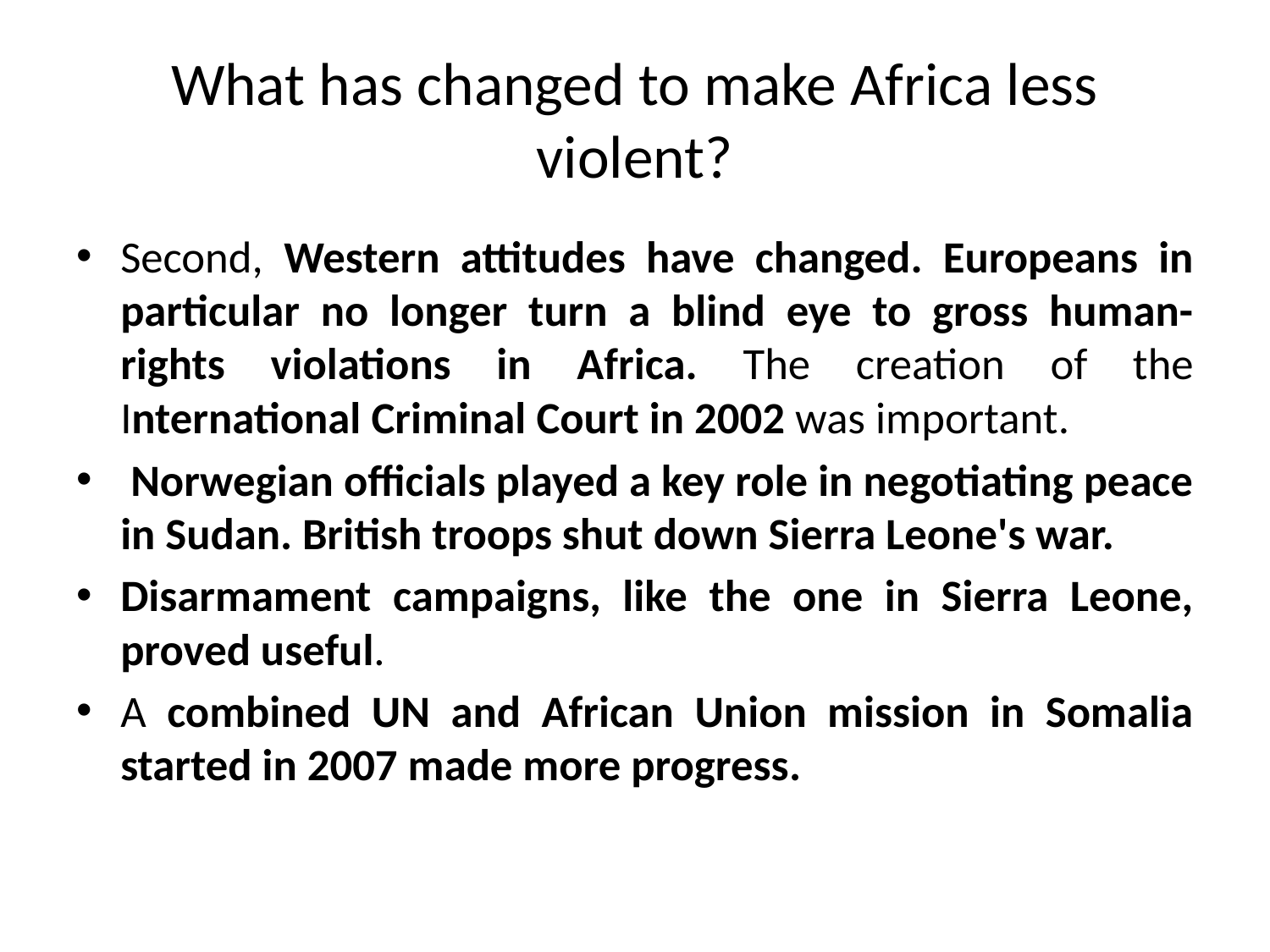

# What has changed to make Africa less violent?
Second, Western attitudes have changed. Europeans in particular no longer turn a blind eye to gross human-rights violations in Africa. The creation of the International Criminal Court in 2002 was important.
 Norwegian officials played a key role in negotiating peace in Sudan. British troops shut down Sierra Leone's war.
Disarmament campaigns, like the one in Sierra Leone, proved useful.
A combined UN and African Union mission in Somalia started in 2007 made more progress.